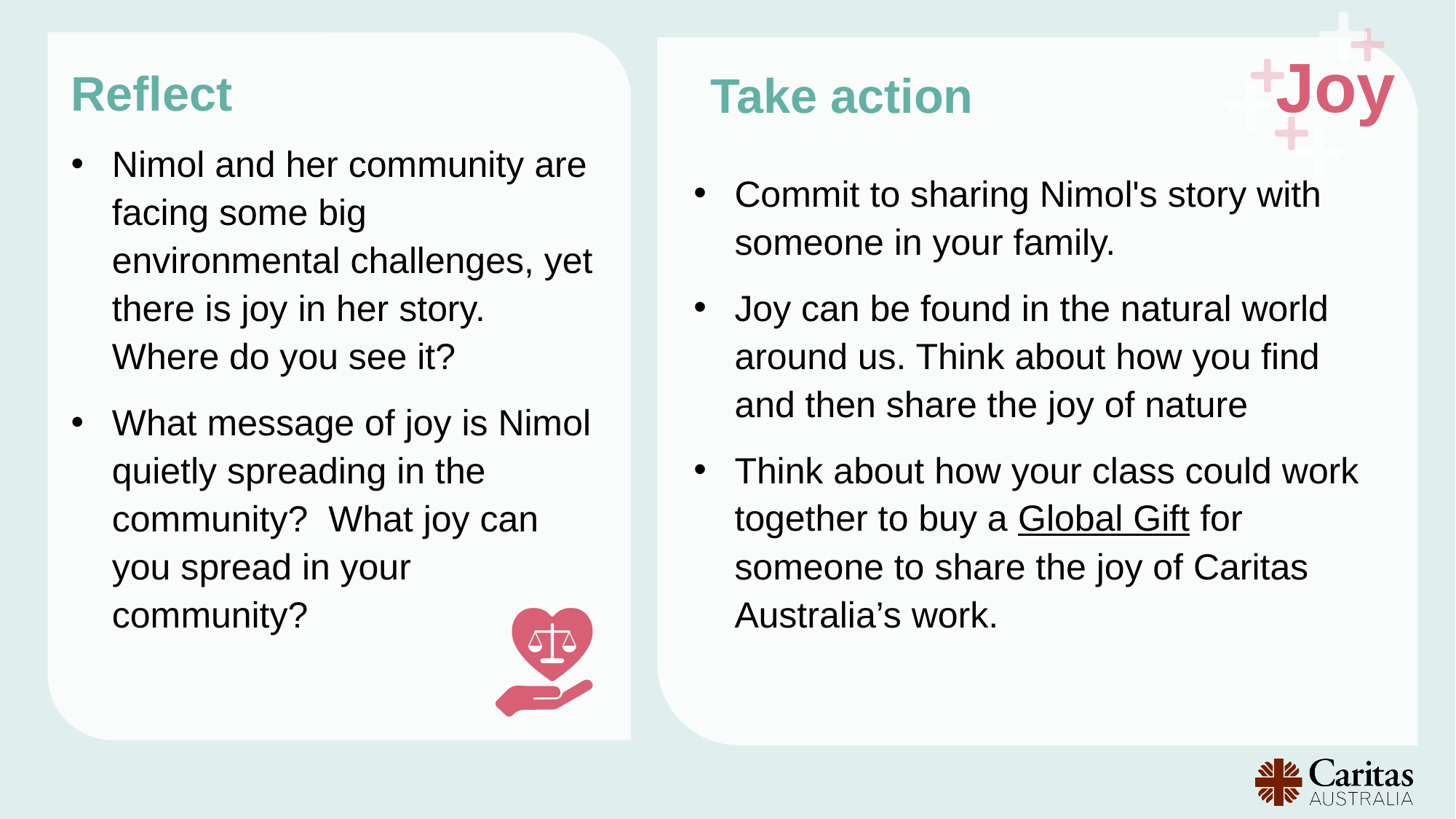

Joy

Reflect

Take action

Nimol and her community are facing some big environmental challenges, yet there is joy in her story. Where do you see it?
What message of joy is Nimol quietly spreading in the community?  What joy can you spread in your community?
Commit to sharing Nimol's story with someone in your family.
Joy can be found in the natural world around us. Think about how you find and then share the joy of nature
Think about how your class could work together to buy a Global Gift for someone to share the joy of Caritas Australia’s work.